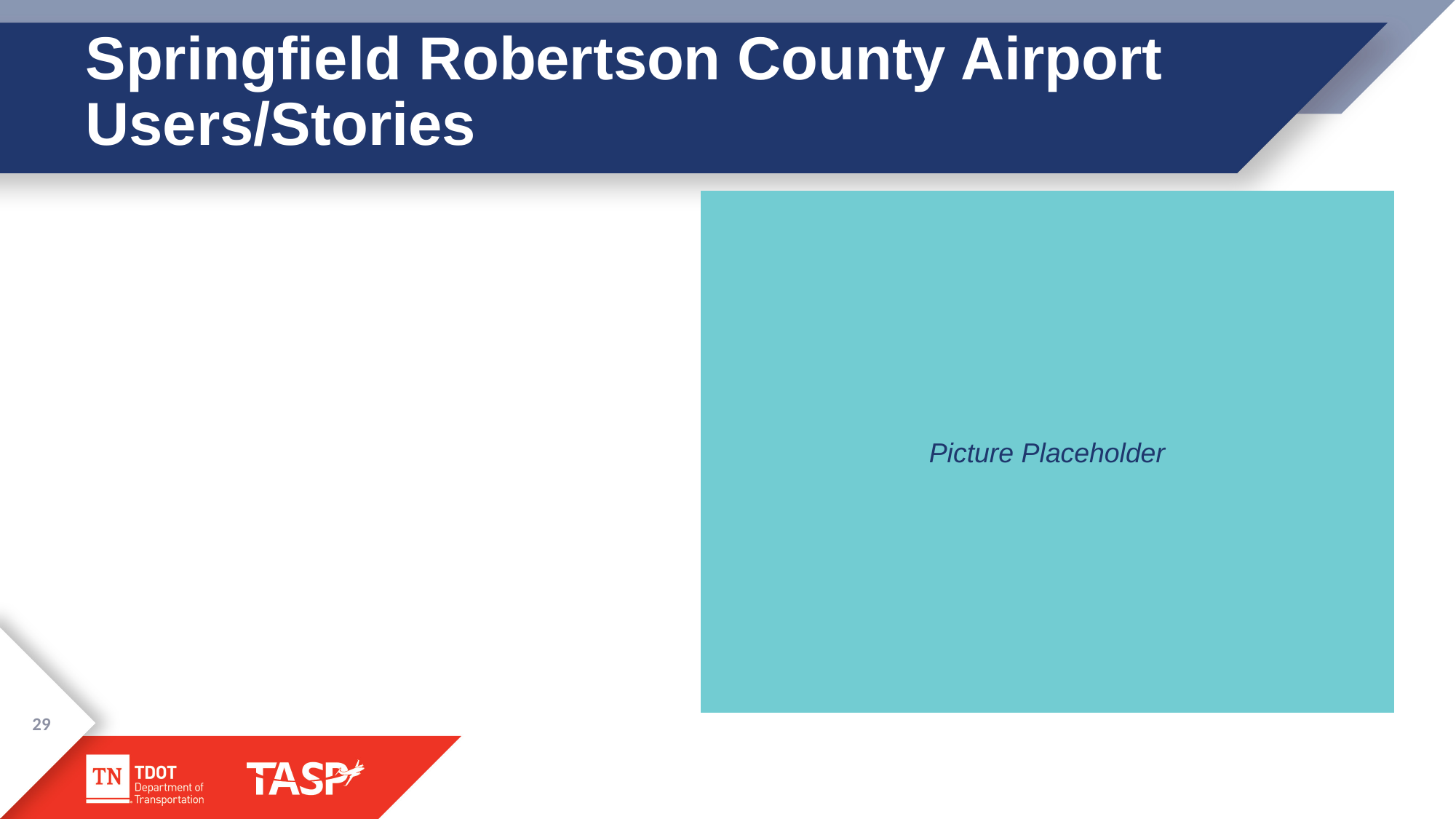

# Springfield Robertson County Airport Users/Stories

Picture Placeholder
29